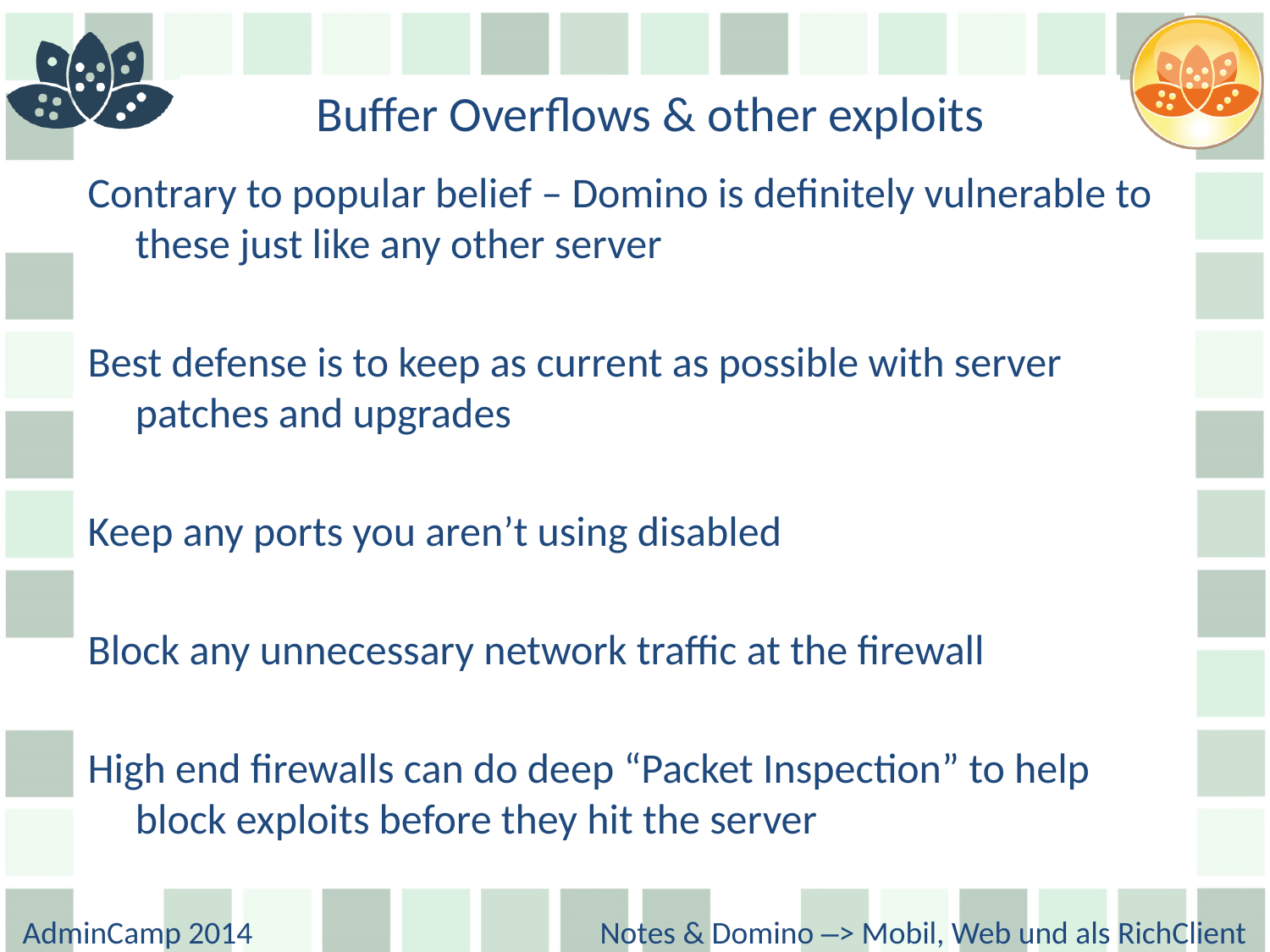

# Buffer Overflows & other exploits
Contrary to popular belief – Domino is definitely vulnerable to these just like any other server

Best defense is to keep as current as possible with server patches and upgrades

Keep any ports you aren’t using disabled

Block any unnecessary network traffic at the firewall

High end firewalls can do deep “Packet Inspection” to help block exploits before they hit the server